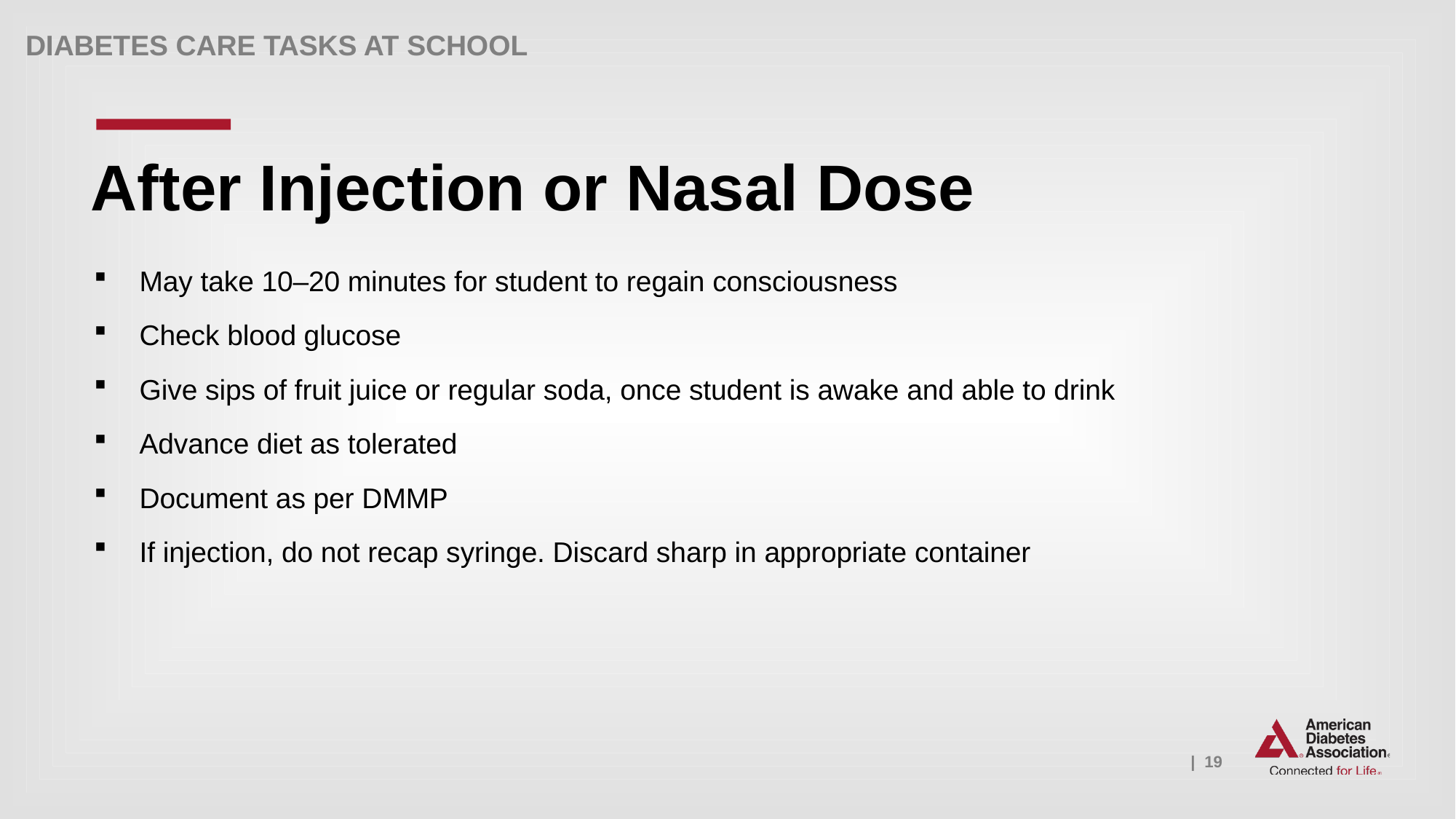

After Injection or Nasal Dose
May take 10–20 minutes for student to regain consciousness
Check blood glucose
Give sips of fruit juice or regular soda, once student is awake and able to drink
Advance diet as tolerated
Document as per DMMP
If injection, do not recap syringe. Discard sharp in appropriate container